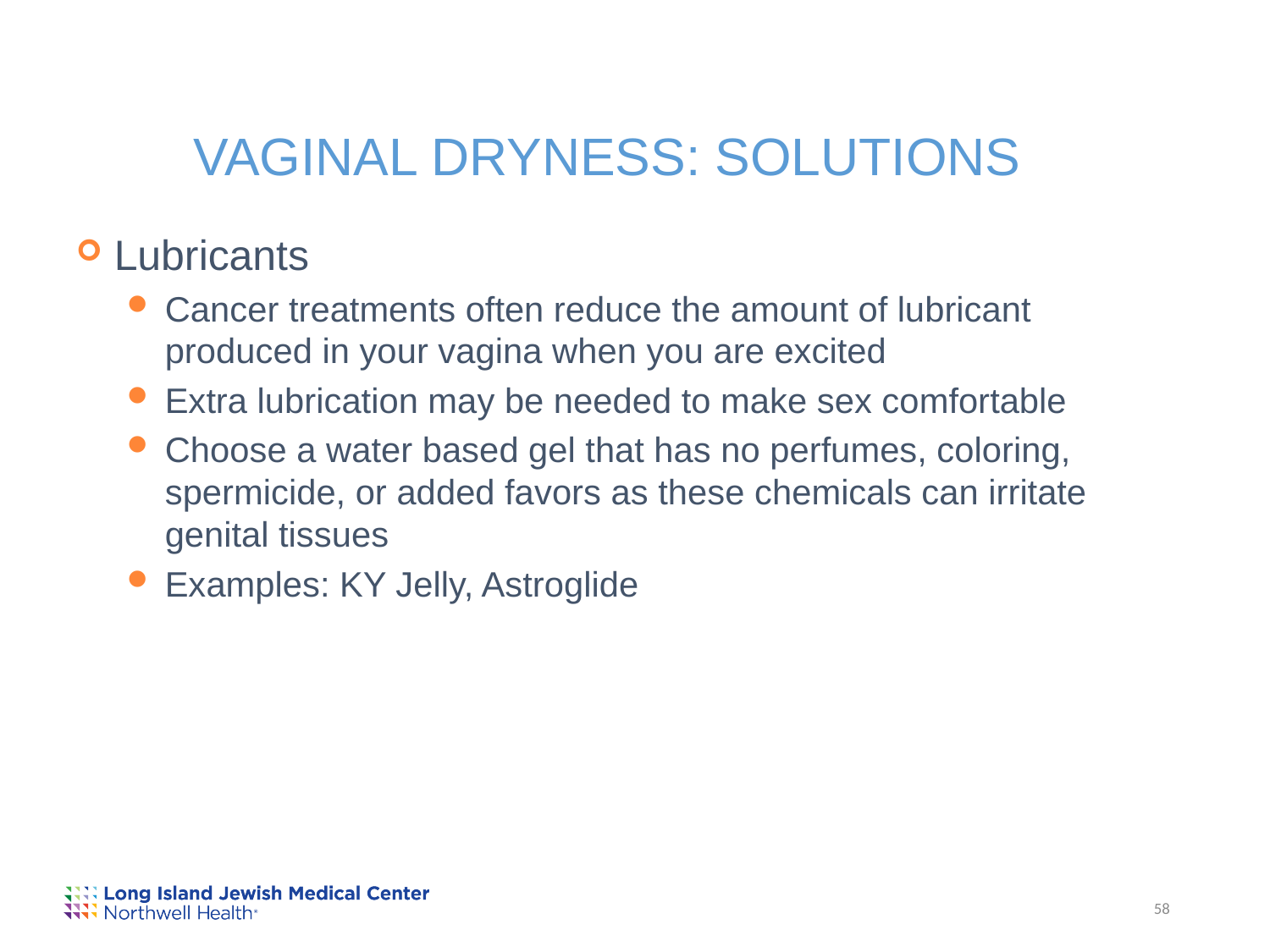

Vaginal Dryness: Solutions
Lubricants
Cancer treatments often reduce the amount of lubricant produced in your vagina when you are excited
Extra lubrication may be needed to make sex comfortable
Choose a water based gel that has no perfumes, coloring, spermicide, or added favors as these chemicals can irritate genital tissues
Examples: KY Jelly, Astroglide
58